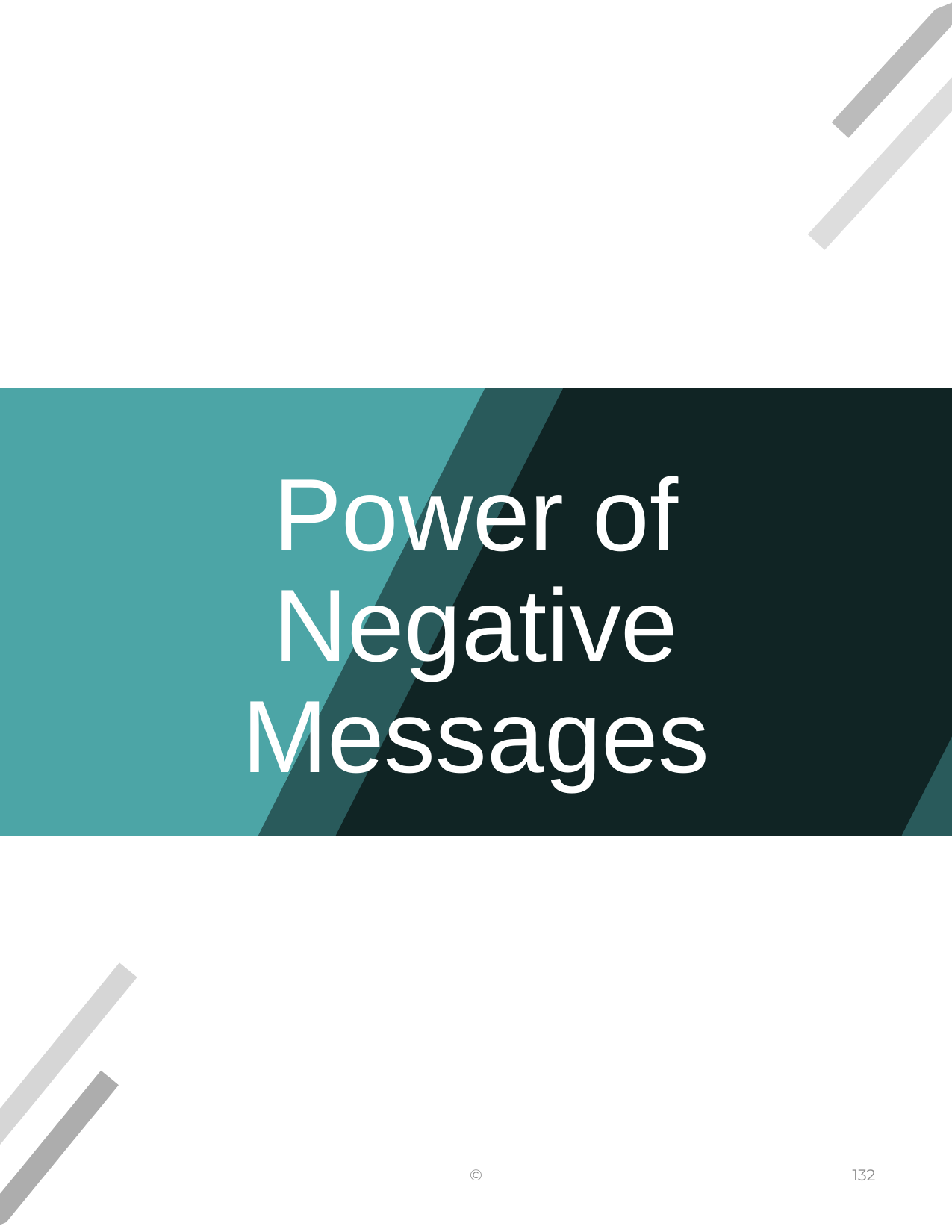

# Power of Negative Messages
©
132